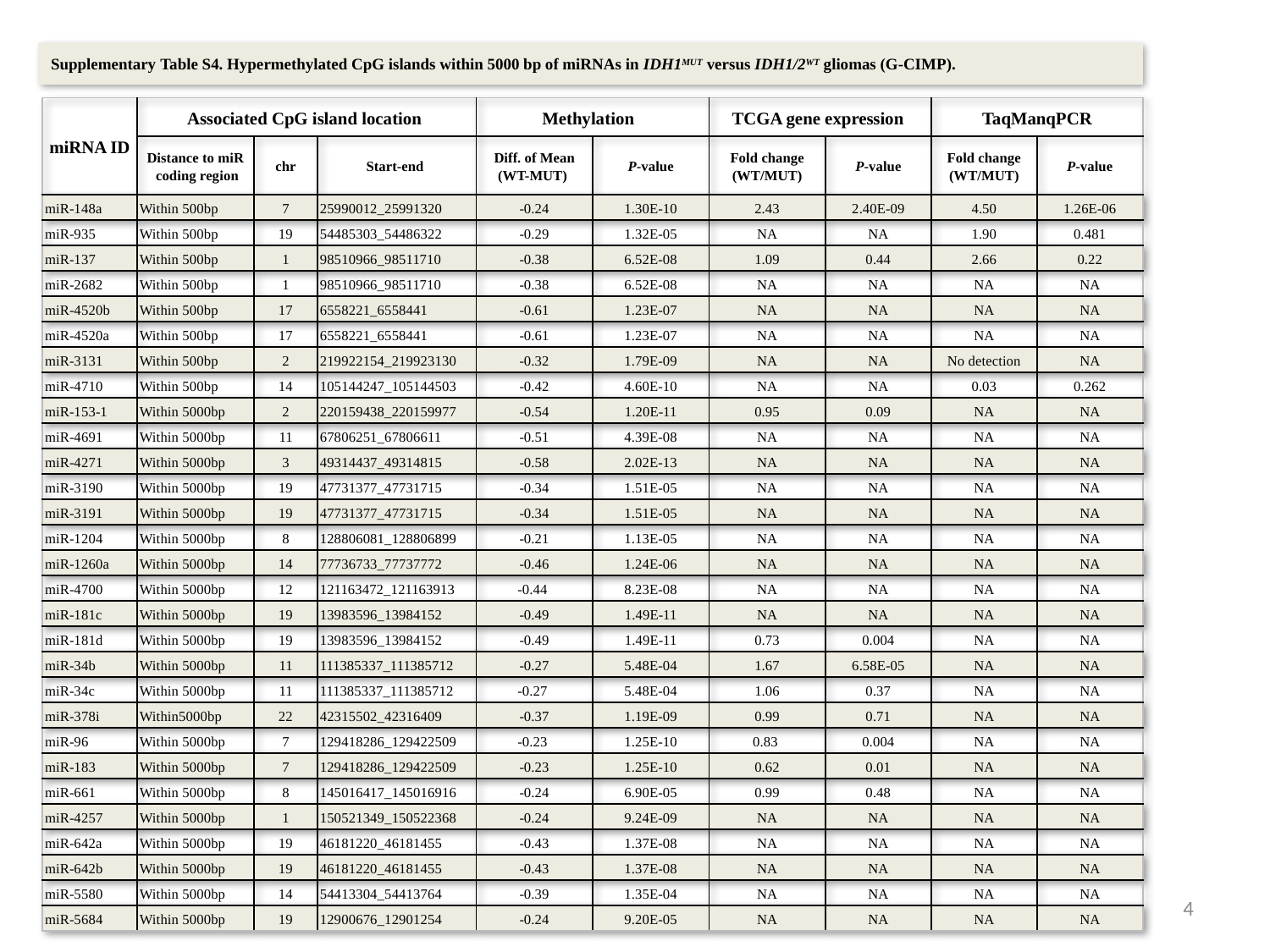

Supplementary Table S4. Hypermethylated CpG islands within 5000 bp of miRNAs in IDH1MUT versus IDH1/2WT gliomas (G-CIMP).
| miRNA ID | Associated CpG island location |  |  | Methylation |  | TCGA gene expression |  | TaqManqPCR |  |
| --- | --- | --- | --- | --- | --- | --- | --- | --- | --- |
|  | Distance to miR coding region | chr | Start-end | Diff. of Mean (WT-MUT) | P-value | Fold change (WT/MUT) | P-value | Fold change (WT/MUT) | P-value |
| miR-148a | Within 500bp | 7 | 25990012\_25991320 | -0.24 | 1.30E-10 | 2.43 | 2.40E-09 | 4.50 | 1.26E-06 |
| miR-935 | Within 500bp | 19 | 54485303\_54486322 | -0.29 | 1.32E-05 | NA | NA | 1.90 | 0.481 |
| miR-137 | Within 500bp | 1 | 98510966\_98511710 | -0.38 | 6.52E-08 | 1.09 | 0.44 | 2.66 | 0.22 |
| miR-2682 | Within 500bp | 1 | 98510966\_98511710 | -0.38 | 6.52E-08 | NA | NA | NA | NA |
| miR-4520b | Within 500bp | 17 | 6558221\_6558441 | -0.61 | 1.23E-07 | NA | NA | NA | NA |
| miR-4520a | Within 500bp | 17 | 6558221\_6558441 | -0.61 | 1.23E-07 | NA | NA | NA | NA |
| miR-3131 | Within 500bp | 2 | 219922154\_219923130 | -0.32 | 1.79E-09 | NA | NA | No detection | NA |
| miR-4710 | Within 500bp | 14 | 105144247\_105144503 | -0.42 | 4.60E-10 | NA | NA | 0.03 | 0.262 |
| miR-153-1 | Within 5000bp | 2 | 220159438\_220159977 | -0.54 | 1.20E-11 | 0.95 | 0.09 | NA | NA |
| miR-4691 | Within 5000bp | 11 | 67806251\_67806611 | -0.51 | 4.39E-08 | NA | NA | NA | NA |
| miR-4271 | Within 5000bp | 3 | 49314437\_49314815 | -0.58 | 2.02E-13 | NA | NA | NA | NA |
| miR-3190 | Within 5000bp | 19 | 47731377\_47731715 | -0.34 | 1.51E-05 | NA | NA | NA | NA |
| miR-3191 | Within 5000bp | 19 | 47731377\_47731715 | -0.34 | 1.51E-05 | NA | NA | NA | NA |
| miR-1204 | Within 5000bp | 8 | 128806081\_128806899 | -0.21 | 1.13E-05 | NA | NA | NA | NA |
| miR-1260a | Within 5000bp | 14 | 77736733\_77737772 | -0.46 | 1.24E-06 | NA | NA | NA | NA |
| miR-4700 | Within 5000bp | 12 | 121163472\_121163913 | -0.44 | 8.23E-08 | NA | NA | NA | NA |
| miR-181c | Within 5000bp | 19 | 13983596\_13984152 | -0.49 | 1.49E-11 | NA | NA | NA | NA |
| miR-181d | Within 5000bp | 19 | 13983596\_13984152 | -0.49 | 1.49E-11 | 0.73 | 0.004 | NA | NA |
| miR-34b | Within 5000bp | 11 | 111385337\_111385712 | -0.27 | 5.48E-04 | 1.67 | 6.58E-05 | NA | NA |
| miR-34c | Within 5000bp | 11 | 111385337\_111385712 | -0.27 | 5.48E-04 | 1.06 | 0.37 | NA | NA |
| miR-378i | Within5000bp | 22 | 42315502\_42316409 | -0.37 | 1.19E-09 | 0.99 | 0.71 | NA | NA |
| miR-96 | Within 5000bp | 7 | 129418286\_129422509 | -0.23 | 1.25E-10 | 0.83 | 0.004 | NA | NA |
| miR-183 | Within 5000bp | 7 | 129418286\_129422509 | -0.23 | 1.25E-10 | 0.62 | 0.01 | NA | NA |
| miR-661 | Within 5000bp | 8 | 145016417\_145016916 | -0.24 | 6.90E-05 | 0.99 | 0.48 | NA | NA |
| miR-4257 | Within 5000bp | 1 | 150521349\_150522368 | -0.24 | 9.24E-09 | NA | NA | NA | NA |
| miR-642a | Within 5000bp | 19 | 46181220\_46181455 | -0.43 | 1.37E-08 | NA | NA | NA | NA |
| miR-642b | Within 5000bp | 19 | 46181220\_46181455 | -0.43 | 1.37E-08 | NA | NA | NA | NA |
| miR-5580 | Within 5000bp | 14 | 54413304\_54413764 | -0.39 | 1.35E-04 | NA | NA | NA | NA |
| miR-5684 | Within 5000bp | 19 | 12900676\_12901254 | -0.24 | 9.20E-05 | NA | NA | NA | NA |
4